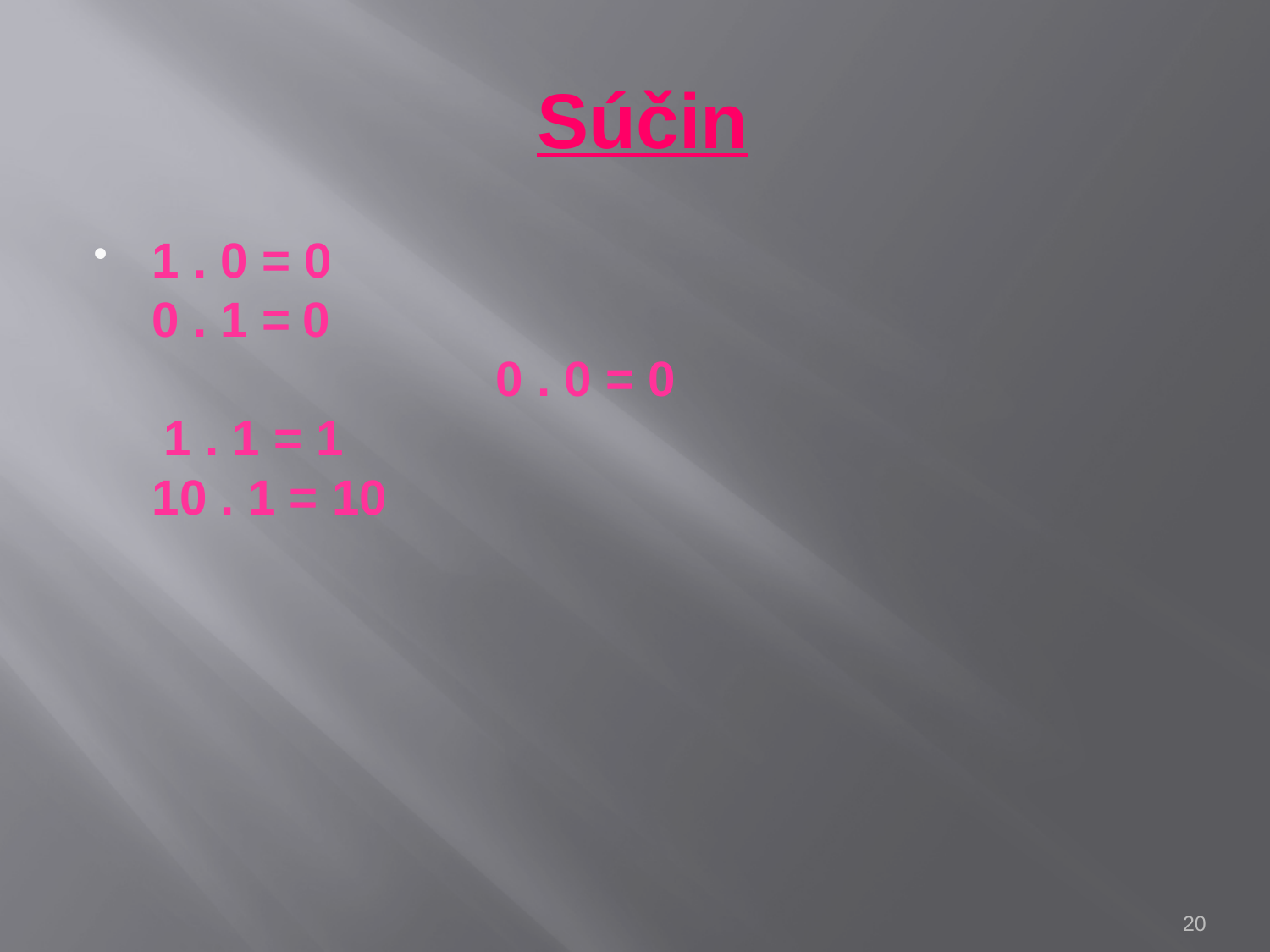

# Súčin
1 . 0 = 0
0 . 1 = 0
                             0 . 0 = 0
 1 . 1 = 1
10 . 1 = 10
20